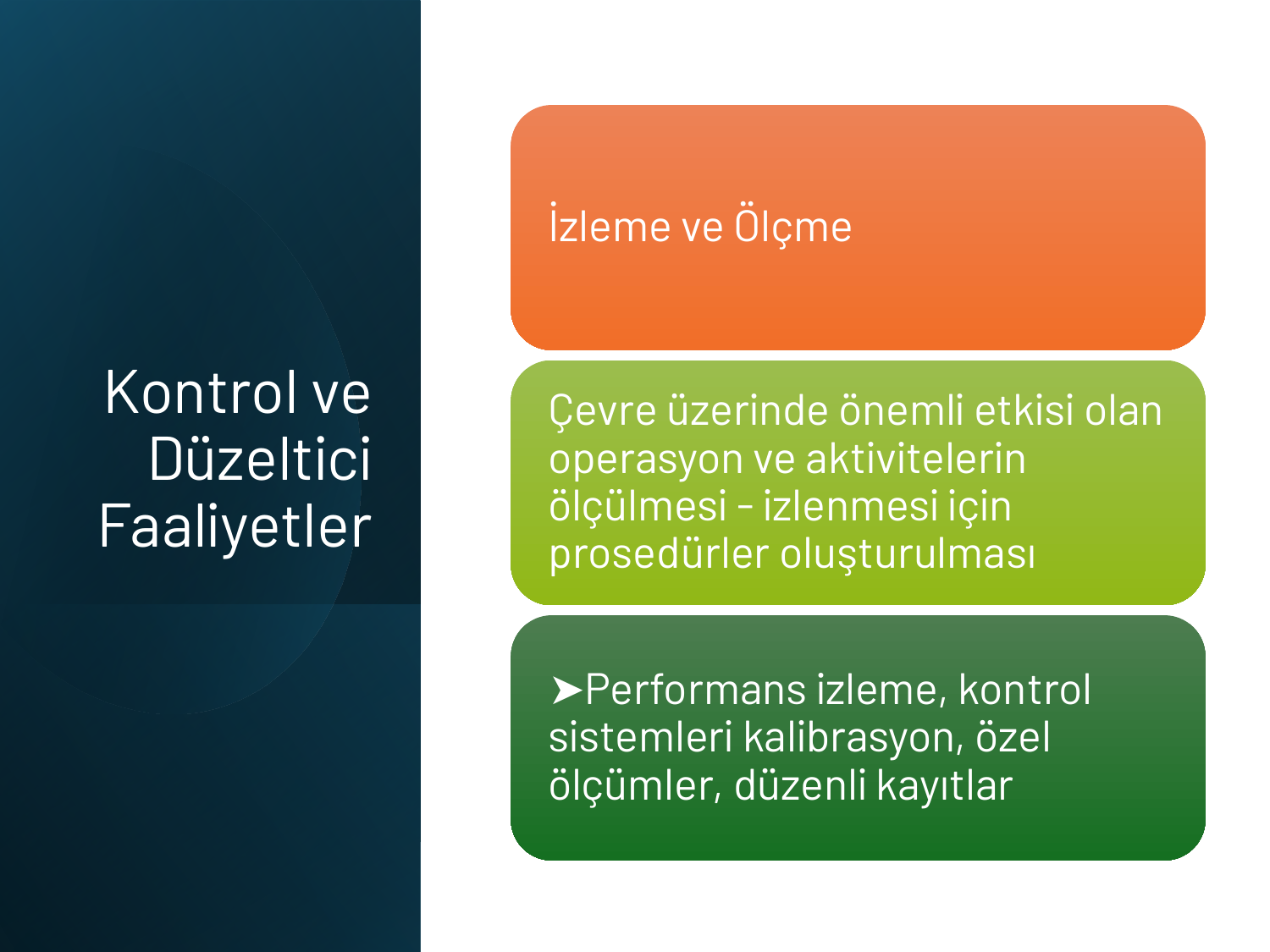

İzleme ve Ölçme
Çevre üzerinde önemli etkisi olan operasyon ve aktivitelerin ölçülmesi - izlenmesi için prosedürler oluşturulması
➤Performans izleme, kontrol sistemleri kalibrasyon, özel ölçümler, düzenli kayıtlar

# Kontrol ve Düzeltici Faaliyetler